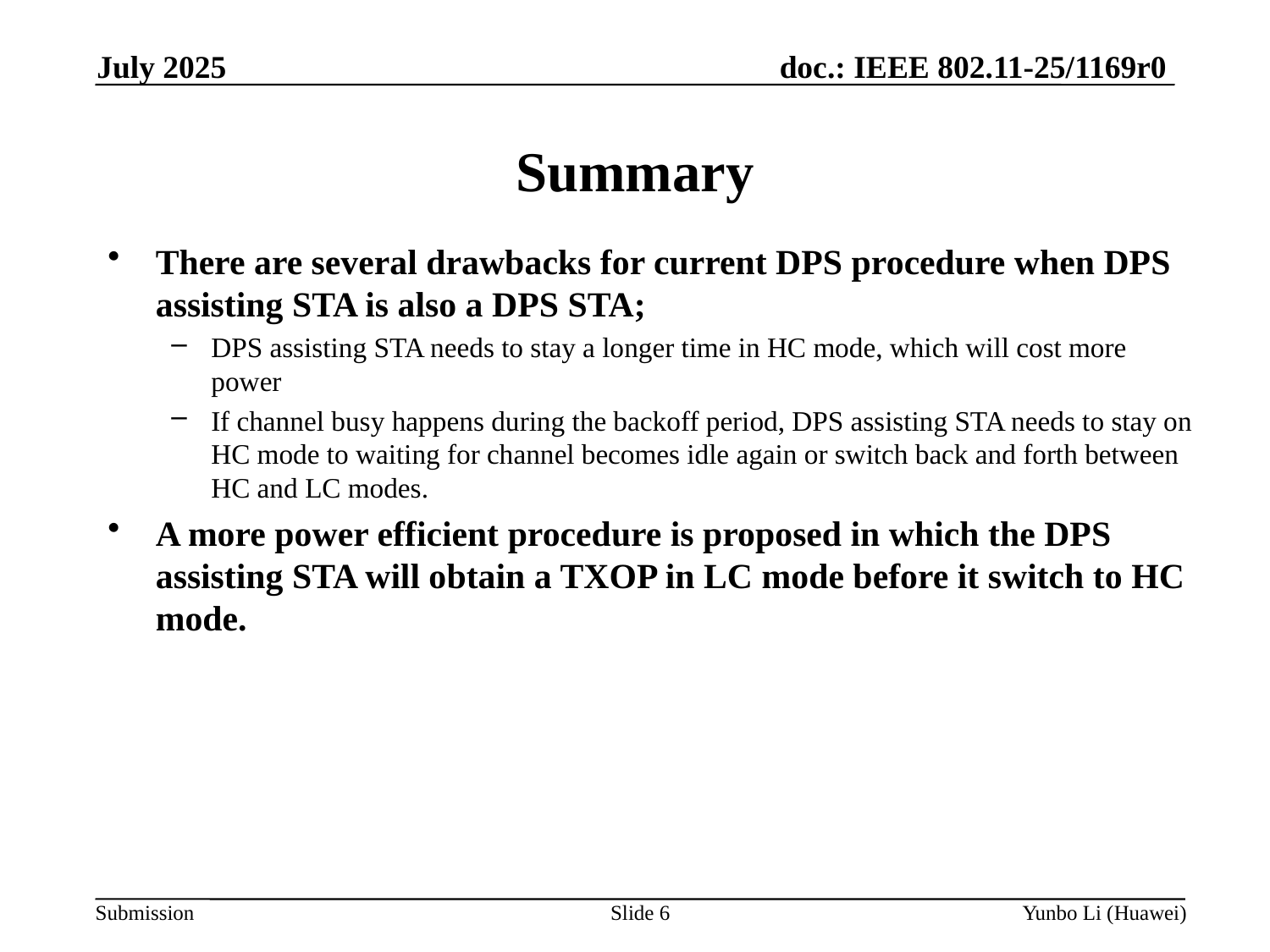

July 2025
Summary
There are several drawbacks for current DPS procedure when DPS assisting STA is also a DPS STA;
DPS assisting STA needs to stay a longer time in HC mode, which will cost more power
If channel busy happens during the backoff period, DPS assisting STA needs to stay on HC mode to waiting for channel becomes idle again or switch back and forth between HC and LC modes.
A more power efficient procedure is proposed in which the DPS assisting STA will obtain a TXOP in LC mode before it switch to HC mode.
Slide 6
Yunbo Li (Huawei)